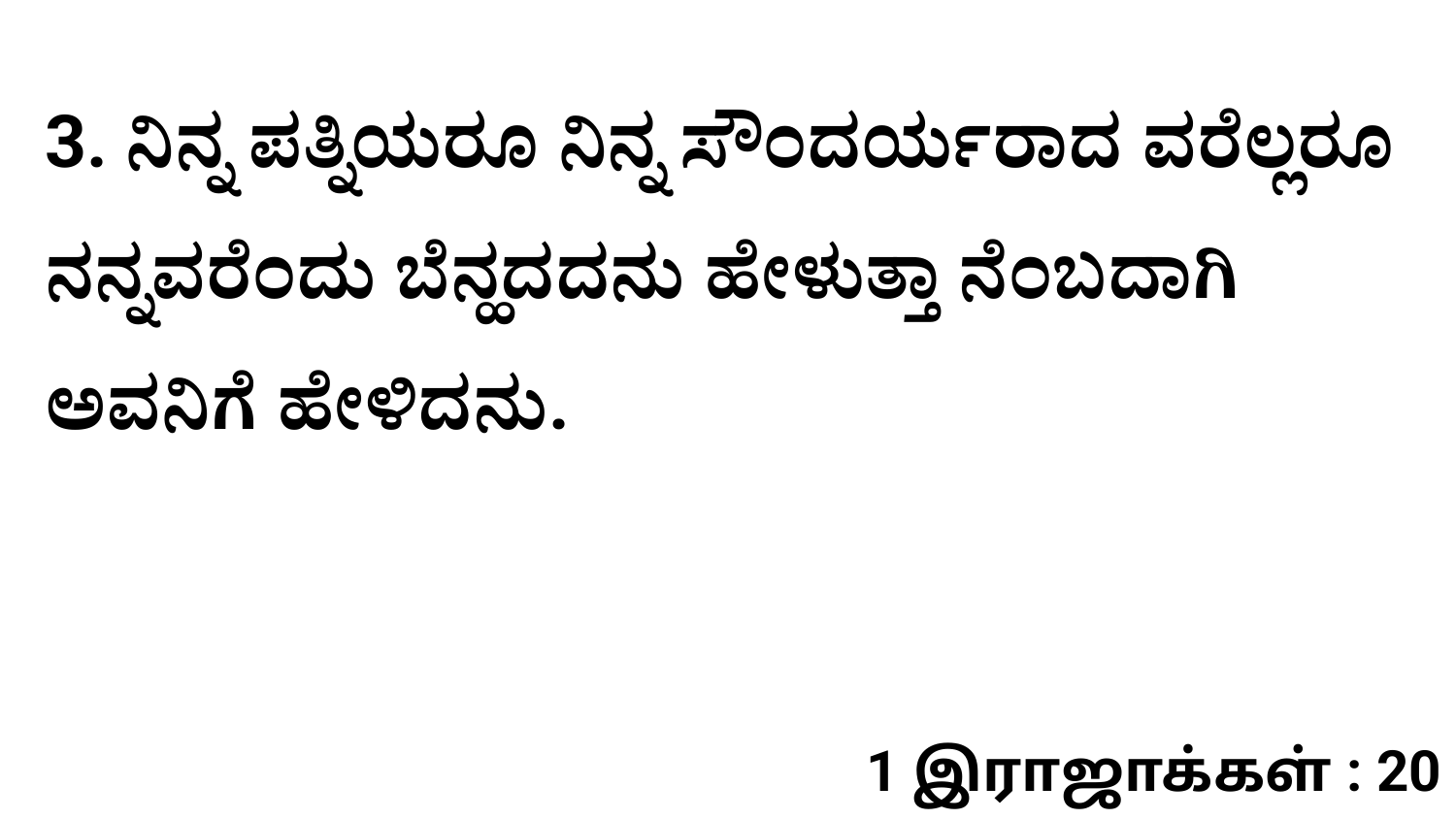

3. ನಿನ್ನ ಪತ್ನಿಯರೂ ನಿನ್ನ ಸೌಂದರ್ಯರಾದ ವರೆಲ್ಲರೂ ನನ್ನವರೆಂದು ಬೆನ್ಹದದನು ಹೇಳುತ್ತಾ ನೆಂಬದಾಗಿ ಅವನಿಗೆ ಹೇಳಿದನು.
1 இராஜாக்கள் : 20